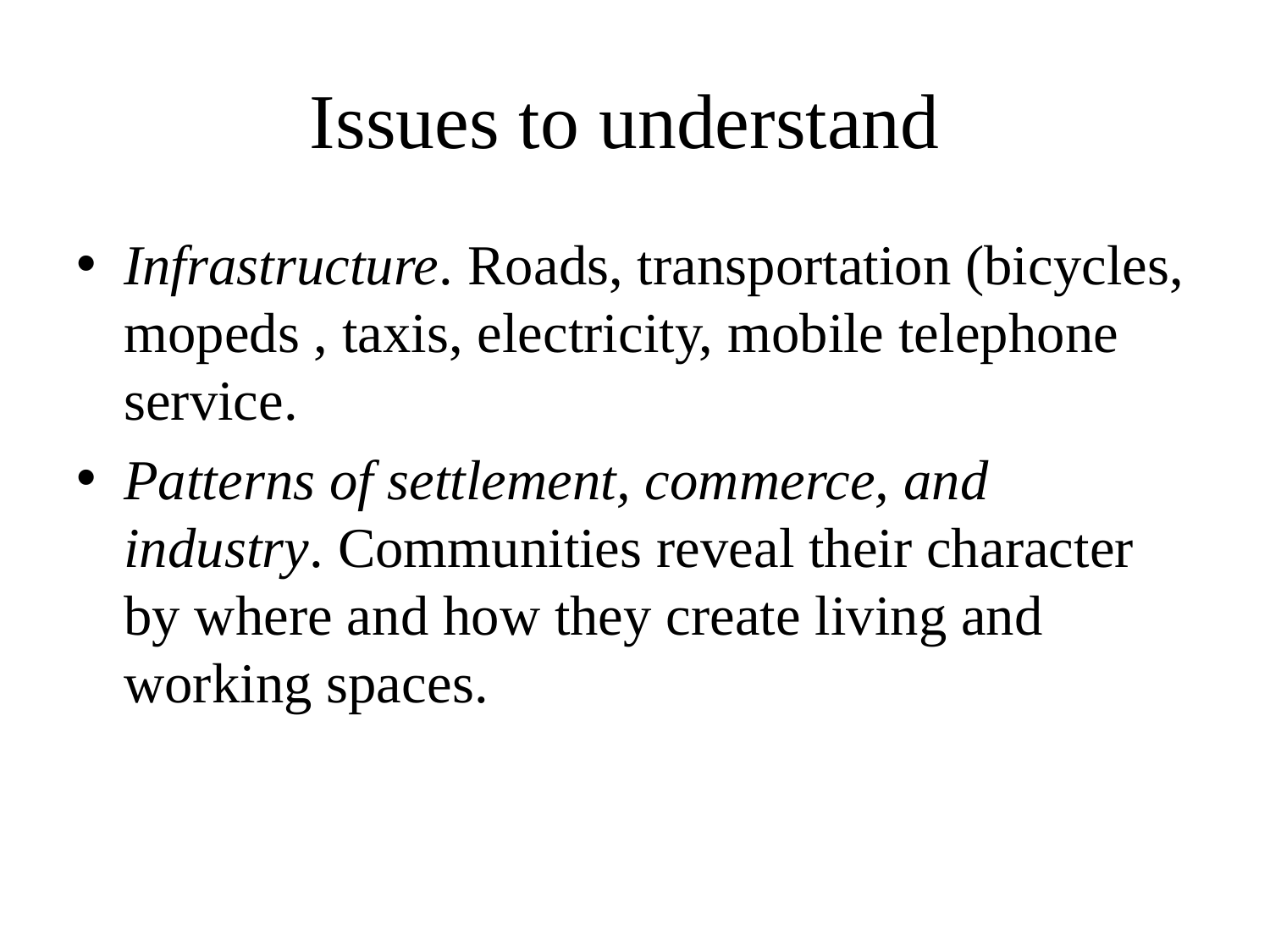

# Issues to understand
Infrastructure. Roads, transportation (bicycles, mopeds , taxis, electricity, mobile telephone service.
Patterns of settlement, commerce, and industry. Communities reveal their character by where and how they create living and working spaces.